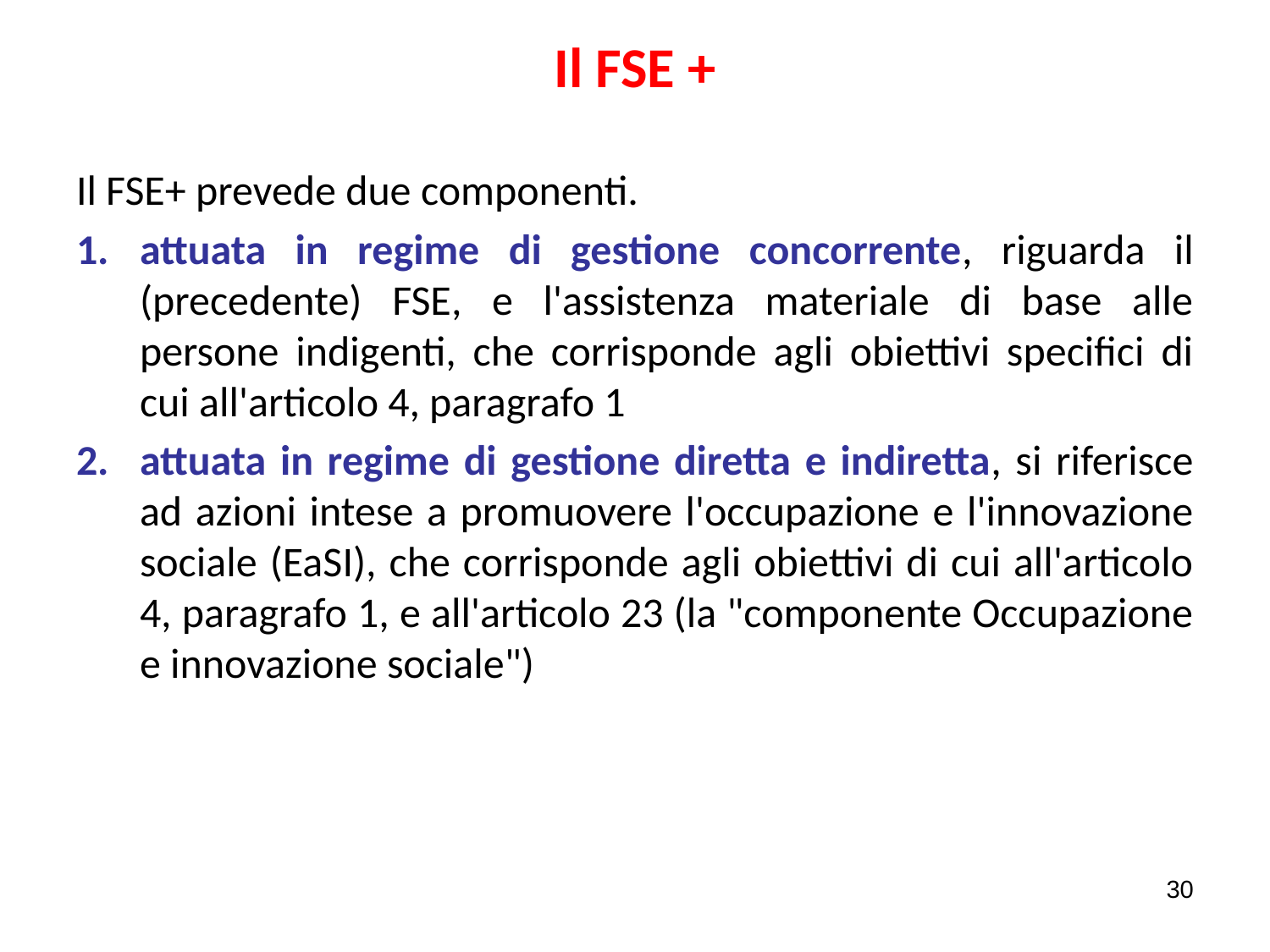

# Il FSE +
Il FSE+ prevede due componenti.
attuata in regime di gestione concorrente, riguarda il (precedente) FSE, e l'assistenza materiale di base alle persone indigenti, che corrisponde agli obiettivi specifici di cui all'articolo 4, paragrafo 1
attuata in regime di gestione diretta e indiretta, si riferisce ad azioni intese a promuovere l'occupazione e l'innovazione sociale (EaSI), che corrisponde agli obiettivi di cui all'articolo 4, paragrafo 1, e all'articolo 23 (la "componente Occupazione e innovazione sociale")
30